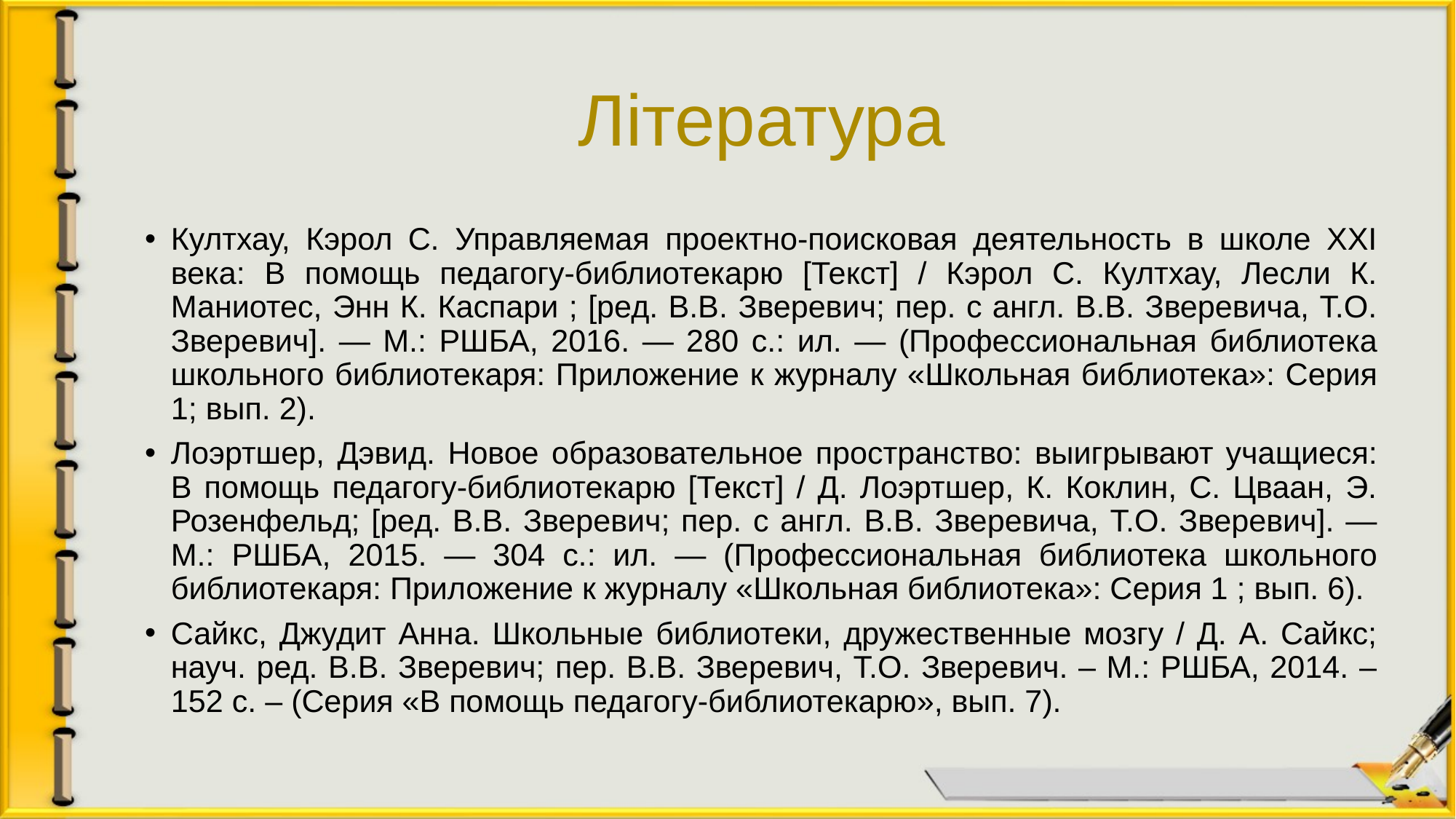

# Література
Култхау, Кэрол С. Управляемая проектно-поисковая деятельность в школе XXI века: В помощь педагогу-библиотекарю [Текст] / Кэрол С. Култхау, Лесли К. Маниотес, Энн К. Каспари ; [ред. В.В. Зверевич; пер. с англ. В.В. Зверевича, Т.О. Зверевич]. — М.: РШБА, 2016. — 280 с.: ил. — (Профессиональная библиотека школьного библиотекаря: Приложение к журналу «Школьная библиотека»: Серия 1; вып. 2).
Лоэртшер, Дэвид. Новое образовательное пространство: выигрывают учащиеся: В помощь педагогу-библиотекарю [Текст] / Д. Лоэртшер, К. Коклин, С. Цваан, Э. Розенфельд; [ред. В.В. Зверевич; пер. с англ. В.В. Зверевича, Т.О. Зверевич]. — М.: РШБА, 2015. — 304 с.: ил. — (Профессиональная библиотека школьного библиотекаря: Приложение к журналу «Школьная библиотека»: Серия 1 ; вып. 6).
Сайкс, Джудит Анна. Школьные библиотеки, дружественные мозгу / Д. А. Сайкс; науч. ред. В.В. Зверевич; пер. В.В. Зверевич, Т.О. Зверевич. – М.: РШБА, 2014. – 152 с. – (Серия «В помощь педагогу-библиотекарю», вып. 7).